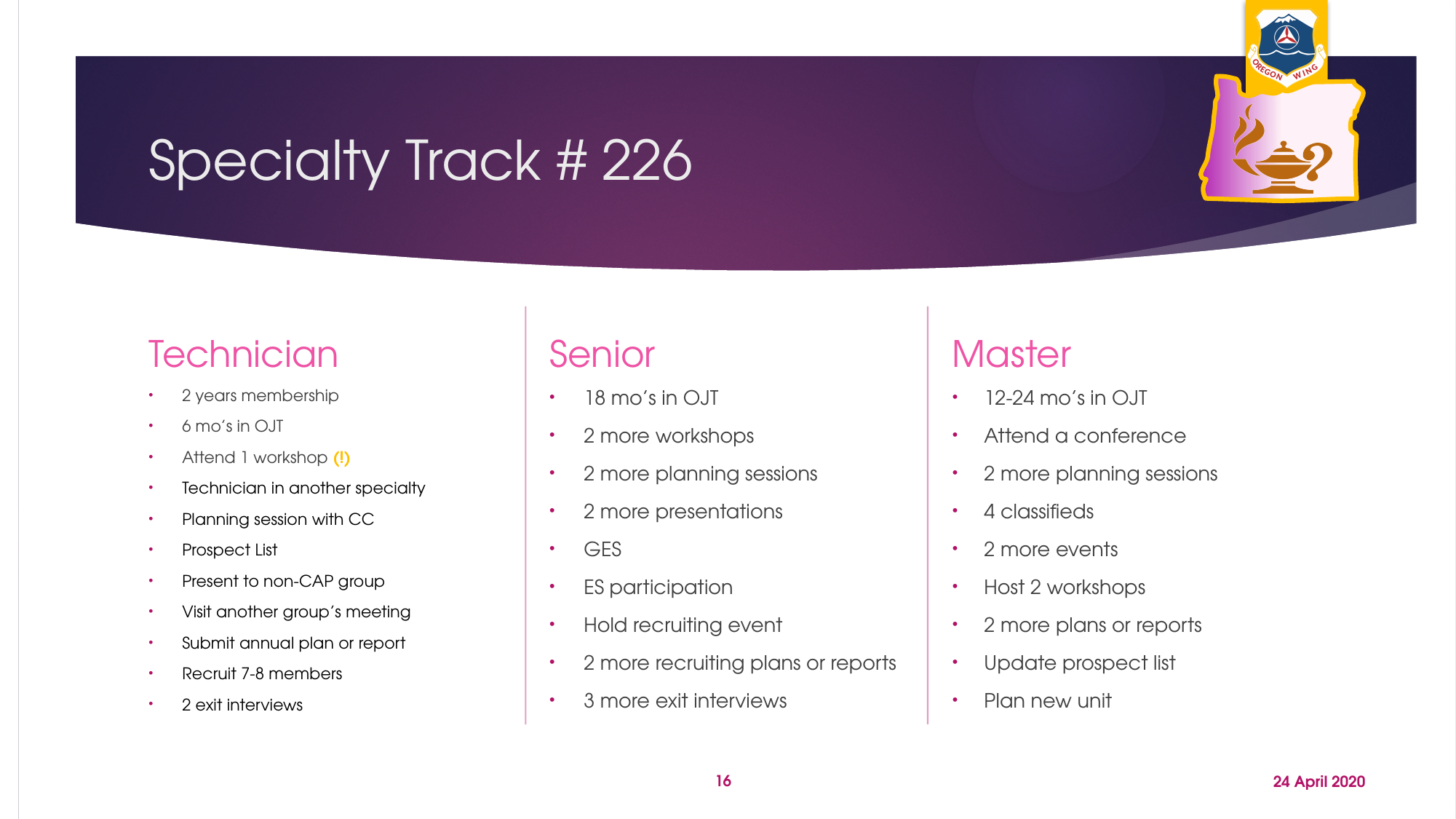

# Specialty Track # 226
Senior
Master
Technician
12-24 mo’s in OJT
Attend a conference
2 more planning sessions
4 classifieds
2 more events
Host 2 workshops
2 more plans or reports
Update prospect list
Plan new unit
18 mo’s in OJT
2 more workshops
2 more planning sessions
2 more presentations
GES
ES participation
Hold recruiting event
2 more recruiting plans or reports
3 more exit interviews

2 years membership
6 mo’s in OJT
Attend 1 workshop (!)
Technician in another specialty
Planning session with CC
Prospect List
Present to non-CAP group
Visit another group’s meeting
Submit annual plan or report
Recruit 7-8 members
2 exit interviews